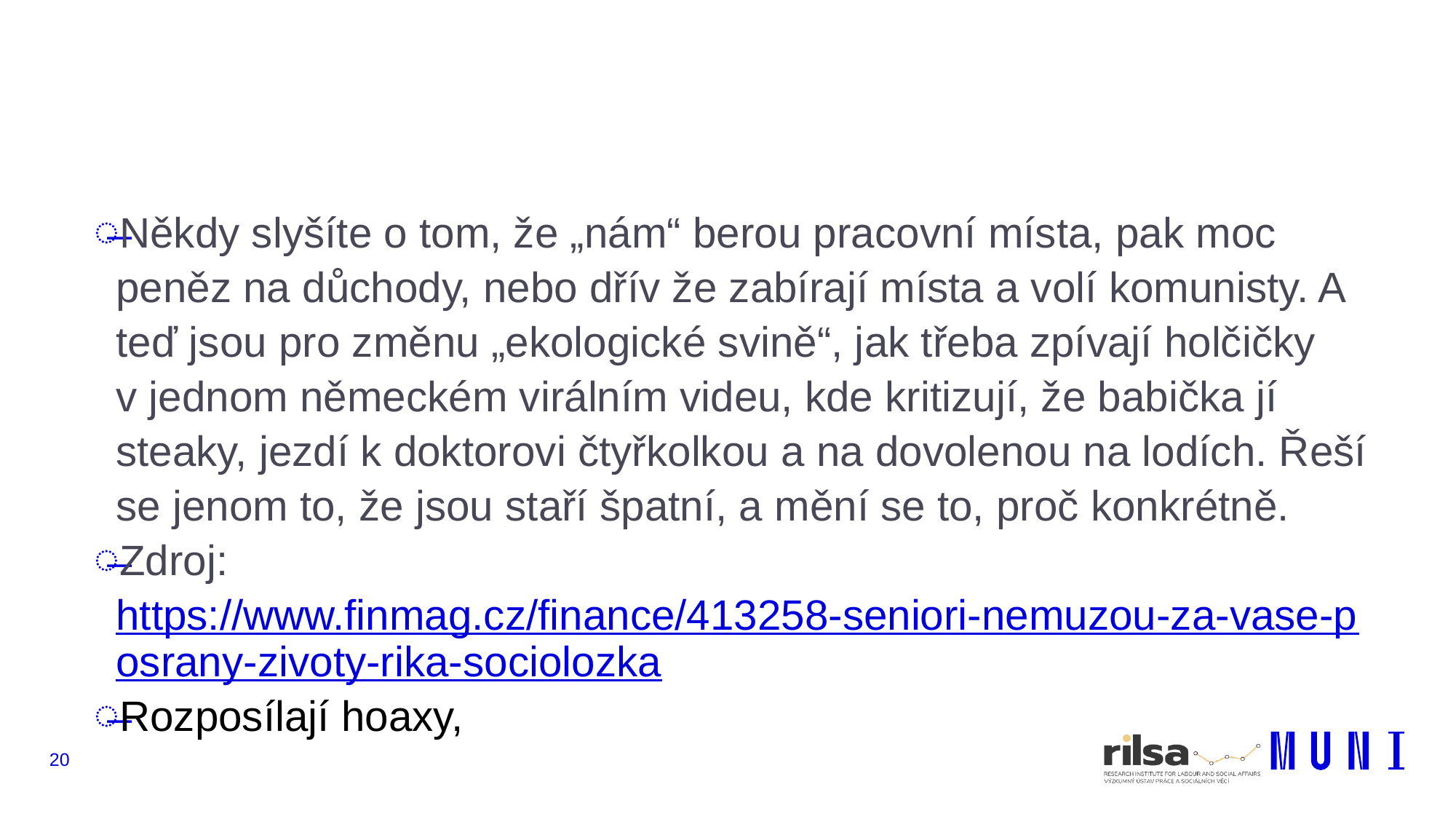

#
Někdy slyšíte o tom, že „nám“ berou pracovní místa, pak moc peněz na důchody, nebo dřív že zabírají místa a volí komunisty. A teď jsou pro změnu „ekologické svině“, jak třeba zpívají holčičky v jednom německém virálním videu, kde kritizují, že babička jí steaky, jezdí k doktorovi čtyřkolkou a na dovolenou na lodích. Řeší se jenom to, že jsou staří špatní, a mění se to, proč konkrétně.
Zdroj: https://www.finmag.cz/finance/413258-seniori-nemuzou-za-vase-posrany-zivoty-rika-sociolozka
Rozposílají hoaxy,
20